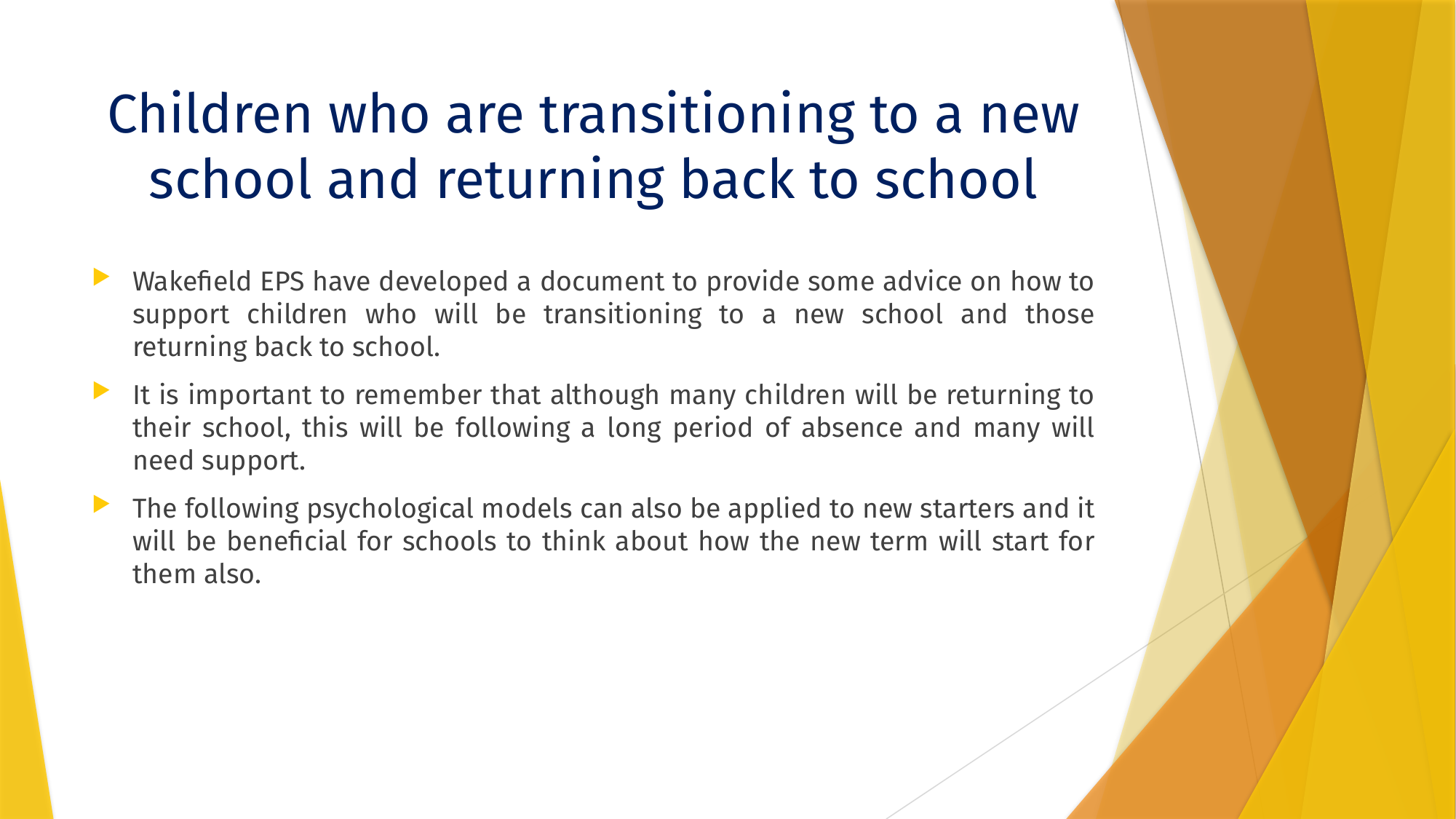

# Children who are transitioning to a new school and returning back to school
Wakefield EPS have developed a document to provide some advice on how to support children who will be transitioning to a new school and those returning back to school.
It is important to remember that although many children will be returning to their school, this will be following a long period of absence and many will need support.
The following psychological models can also be applied to new starters and it will be beneficial for schools to think about how the new term will start for them also.